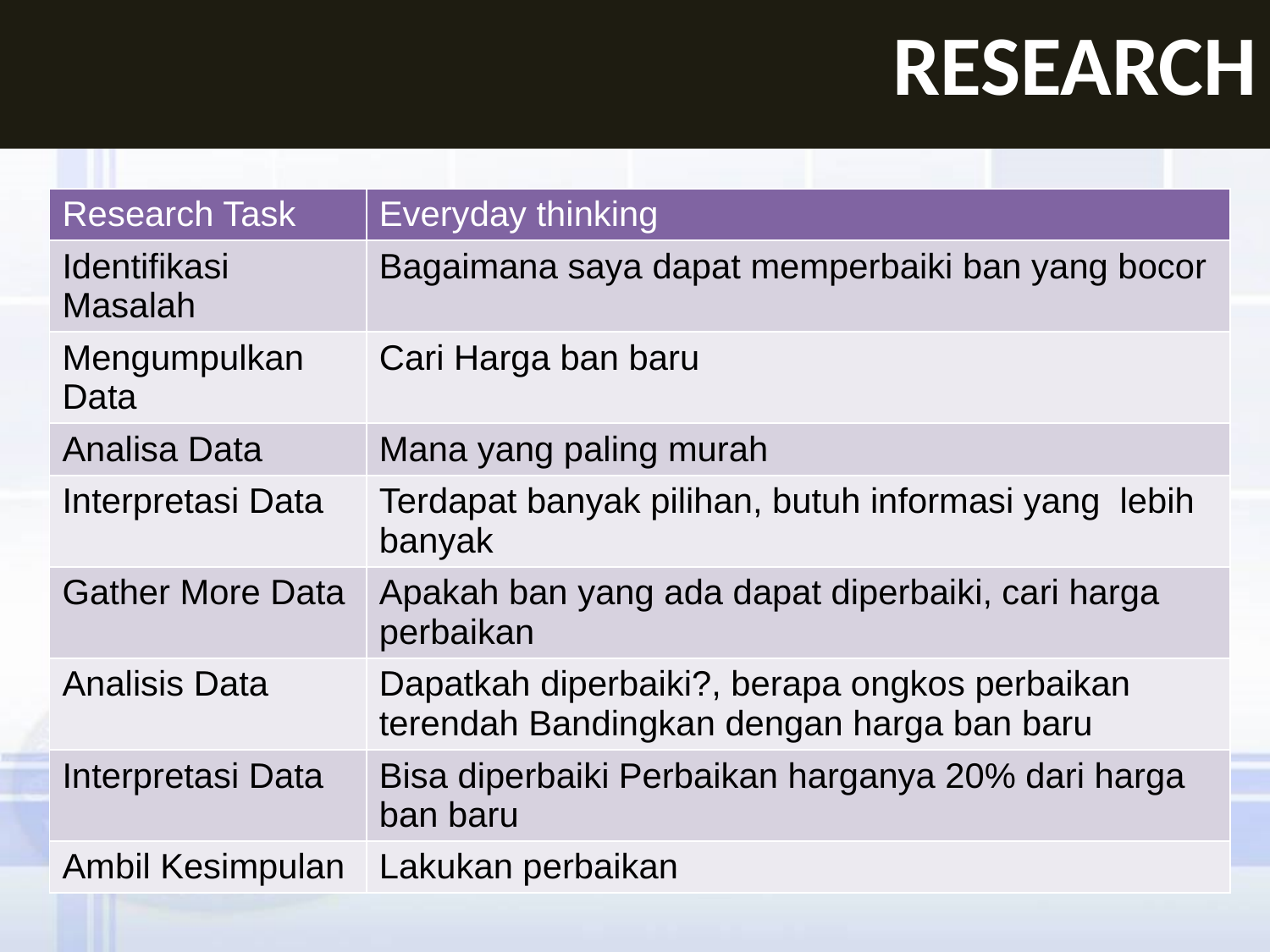

# Research
| Research Task | Everyday thinking |
| --- | --- |
| Identifikasi Masalah | Bagaimana saya dapat memperbaiki ban yang bocor |
| Mengumpulkan Data | Cari Harga ban baru |
| Analisa Data | Mana yang paling murah |
| Interpretasi Data | Terdapat banyak pilihan, butuh informasi yang lebih banyak |
| Gather More Data | Apakah ban yang ada dapat diperbaiki, cari harga perbaikan |
| Analisis Data | Dapatkah diperbaiki?, berapa ongkos perbaikan terendah Bandingkan dengan harga ban baru |
| Interpretasi Data | Bisa diperbaiki Perbaikan harganya 20% dari harga ban baru |
| Ambil Kesimpulan | Lakukan perbaikan |